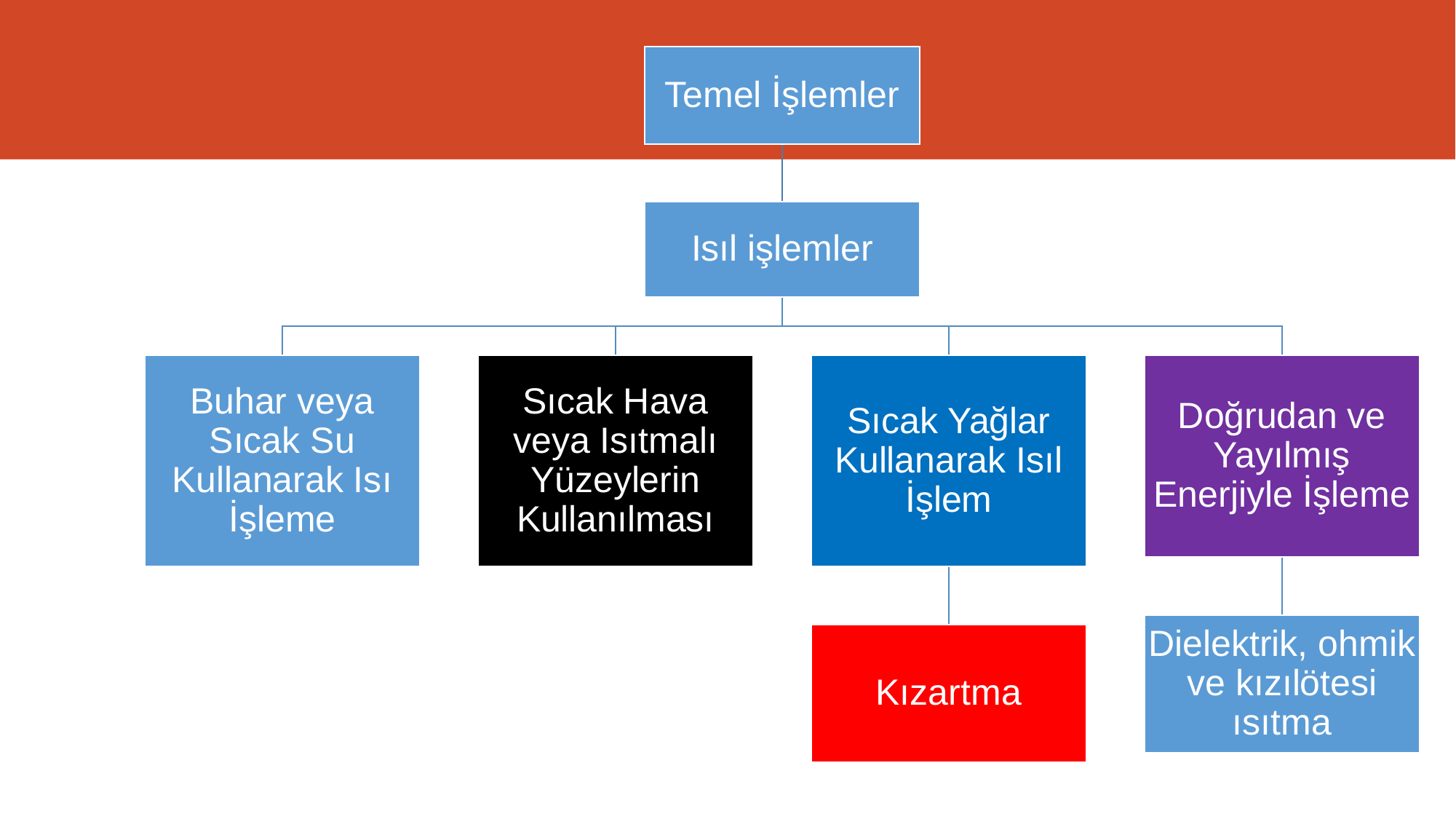

Temel İşlemler
Isıl işlemler
Buhar veya Sıcak Su Kullanarak Isı İşleme
Sıcak Hava veya Isıtmalı Yüzeylerin Kullanılması
Sıcak Yağlar Kullanarak Isıl İşlem
Kızartma
Doğrudan ve Yayılmış Enerjiyle İşleme
Dielektrik, ohmik ve kızılötesi ısıtma